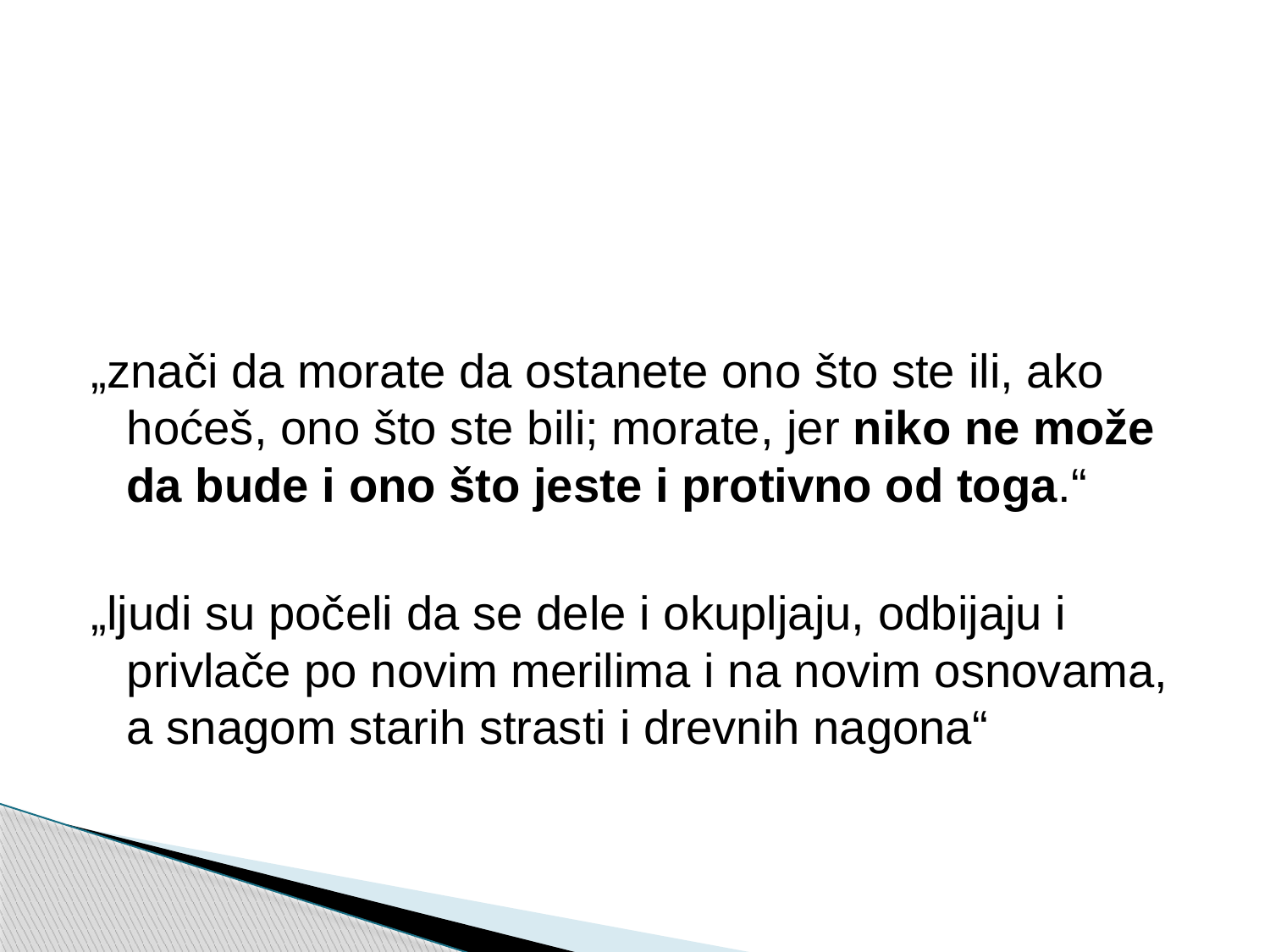

#

„znači da morate da ostanete ono što ste ili, ako hoćeš, ono što ste bili; morate, jer niko ne može da bude i ono što jeste i protivno od toga.“

„ljudi su počeli da se dele i okupljaju, odbijaju i privlače po novim merilima i na novim osnovama, a snagom starih strasti i drevnih nagona“